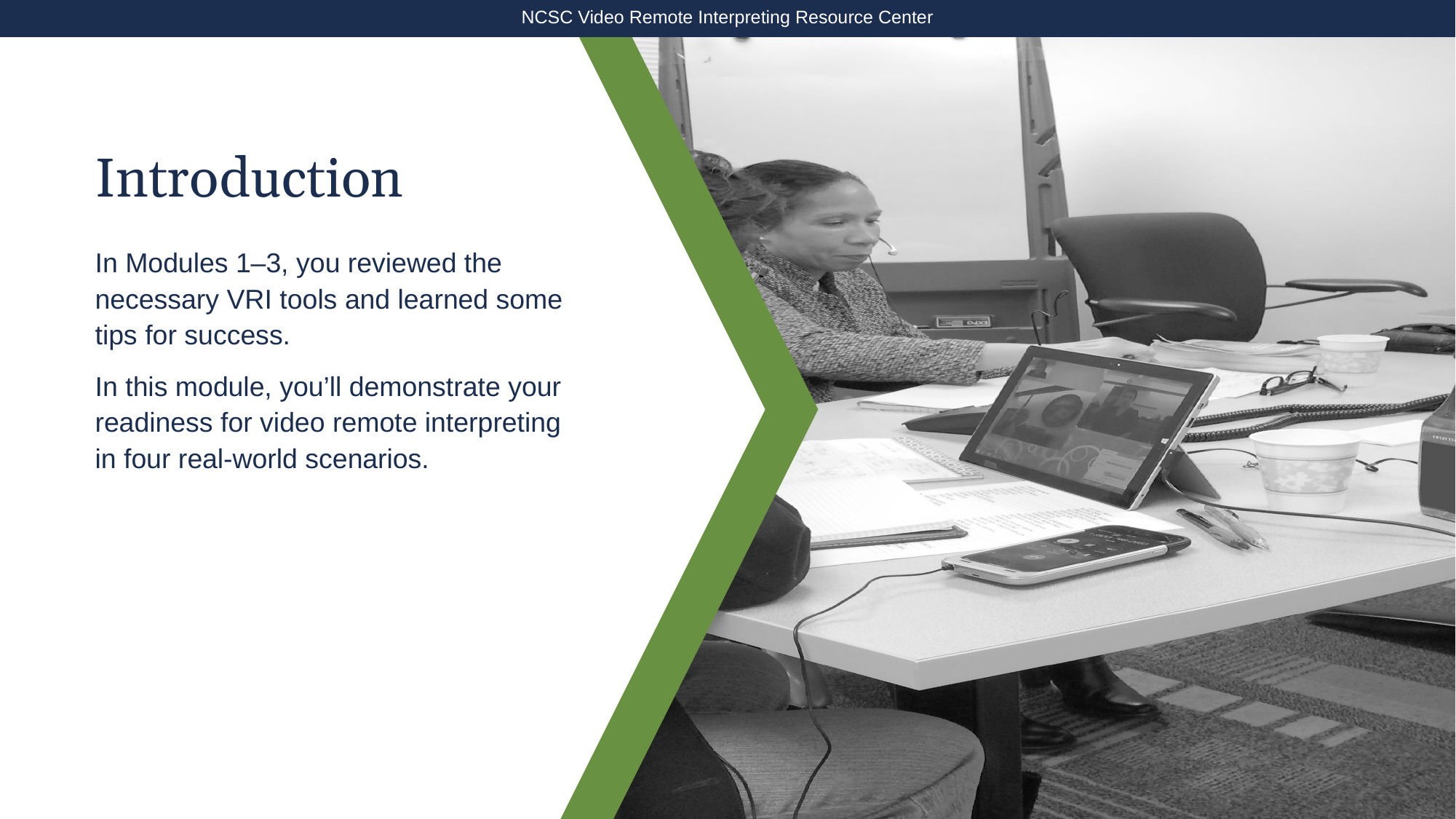

NCSC Video Remote Interpreting Resource Center
# Introduction
In Modules 1–3, you reviewed the necessary VRI tools and learned some tips for success.
In this module, you’ll demonstrate your readiness for video remote interpreting in four real-world scenarios.